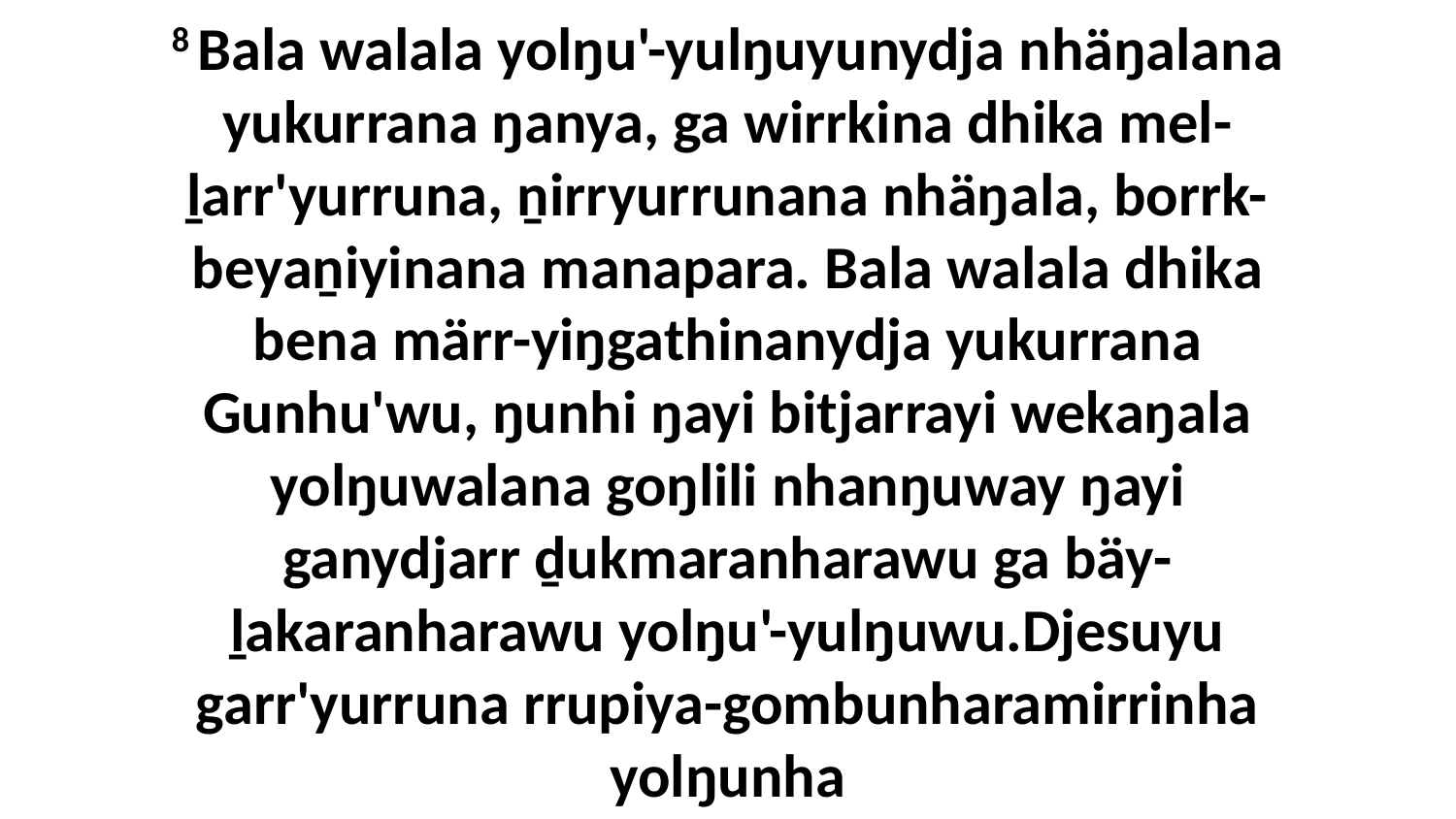

8 Bala walala yolŋu'-yulŋuyunydja nhäŋalana yukurrana ŋanya, ga wirrkina dhika mel-ḻarr'yurruna, ṉirryurrunana nhäŋala, borrk-beyaṉiyinana manapara. Bala walala dhika bena märr-yiŋgathinanydja yukurrana Gunhu'wu, ŋunhi ŋayi bitjarrayi wekaŋala yolŋuwalana goŋlili nhanŋuway ŋayi ganydjarr ḏukmaranharawu ga bäy-ḻakaranharawu yolŋu'-yulŋuwu.Djesuyu garr'yurruna rrupiya-gombunharamirrinha yolŋunha